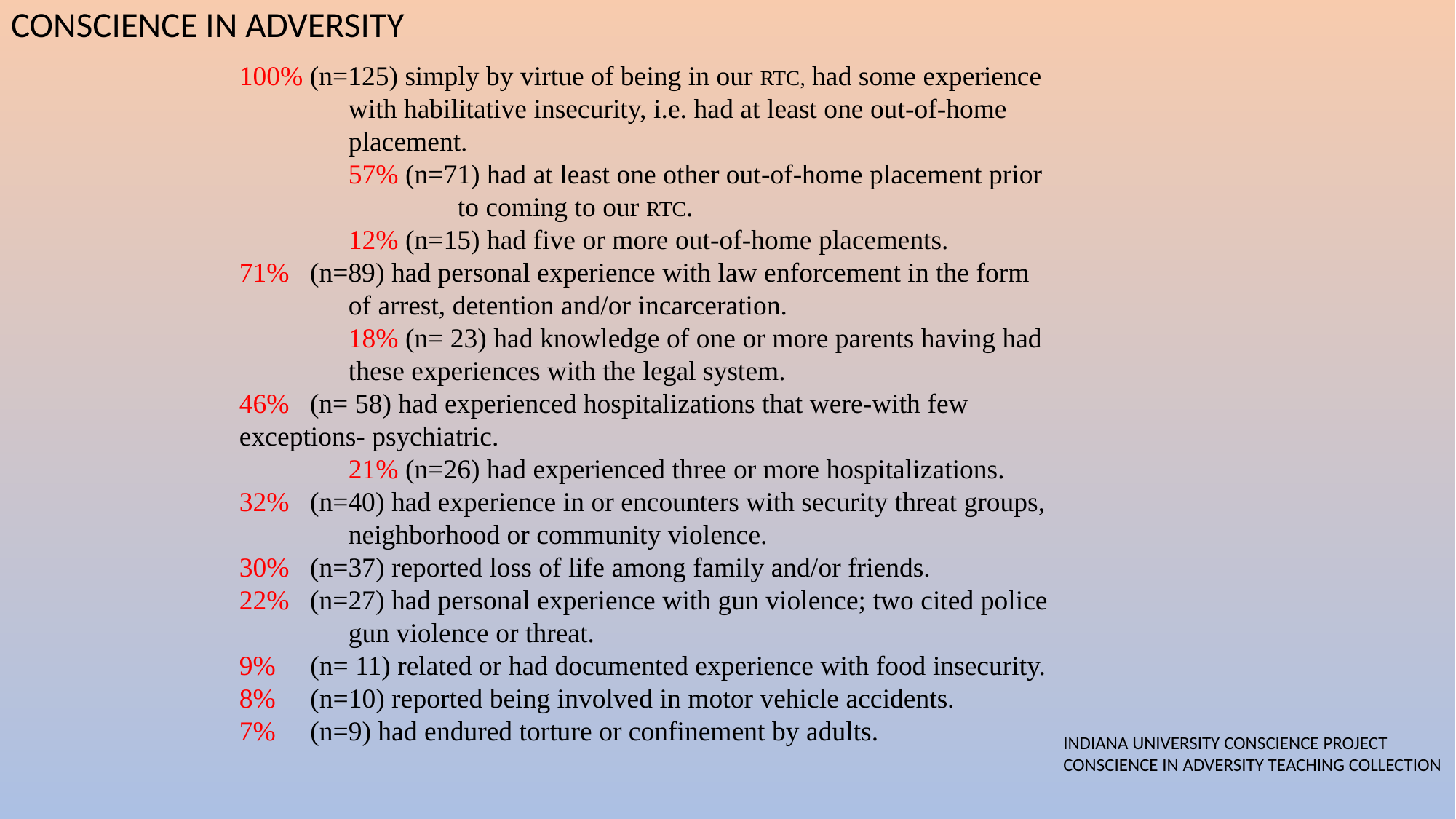

conscience in adversity
100% (n=125) simply by virtue of being in our RTC, had some experience 	with habilitative insecurity, i.e. had at least one out-of-home 	placement.
	57% (n=71) had at least one other out-of-home placement prior 		to coming to our RTC.
	12% (n=15) had five or more out-of-home placements.
71%   (n=89) had personal experience with law enforcement in the form 	of arrest, detention and/or incarceration.                                       	18% (n= 23) had knowledge of one or more parents having had 	these experiences with the legal system.
46%   (n= 58) had experienced hospitalizations that were-with few 	exceptions- psychiatric.
	21% (n=26) had experienced three or more hospitalizations.
32%   (n=40) had experience in or encounters with security threat groups, 	neighborhood or community violence.
30%   (n=37) reported loss of life among family and/or friends.
22%   (n=27) had personal experience with gun violence; two cited police 	gun violence or threat.
9%     (n= 11) related or had documented experience with food insecurity.
8%     (n=10) reported being involved in motor vehicle accidents.
7%     (n=9) had endured torture or confinement by adults.

INDIANA UNIVERSITY CONSCIENCE PROJECT
CONSCIENCE IN ADVERSITY TEACHING COLLECTION